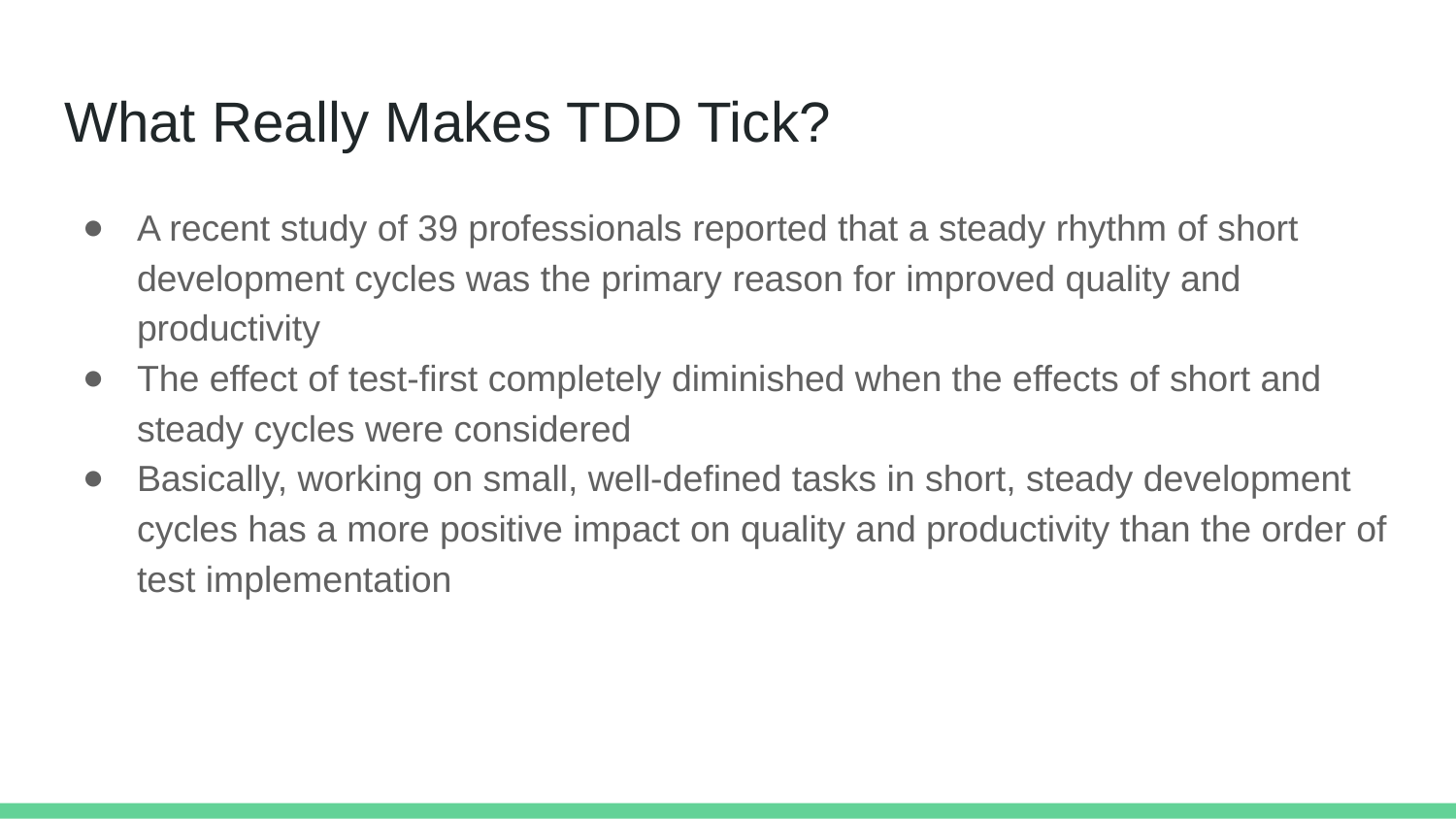

# What Really Makes TDD Tick?
A recent study of 39 professionals reported that a steady rhythm of short development cycles was the primary reason for improved quality and productivity
The effect of test-first completely diminished when the effects of short and steady cycles were considered
Basically, working on small, well-defined tasks in short, steady development cycles has a more positive impact on quality and productivity than the order of test implementation